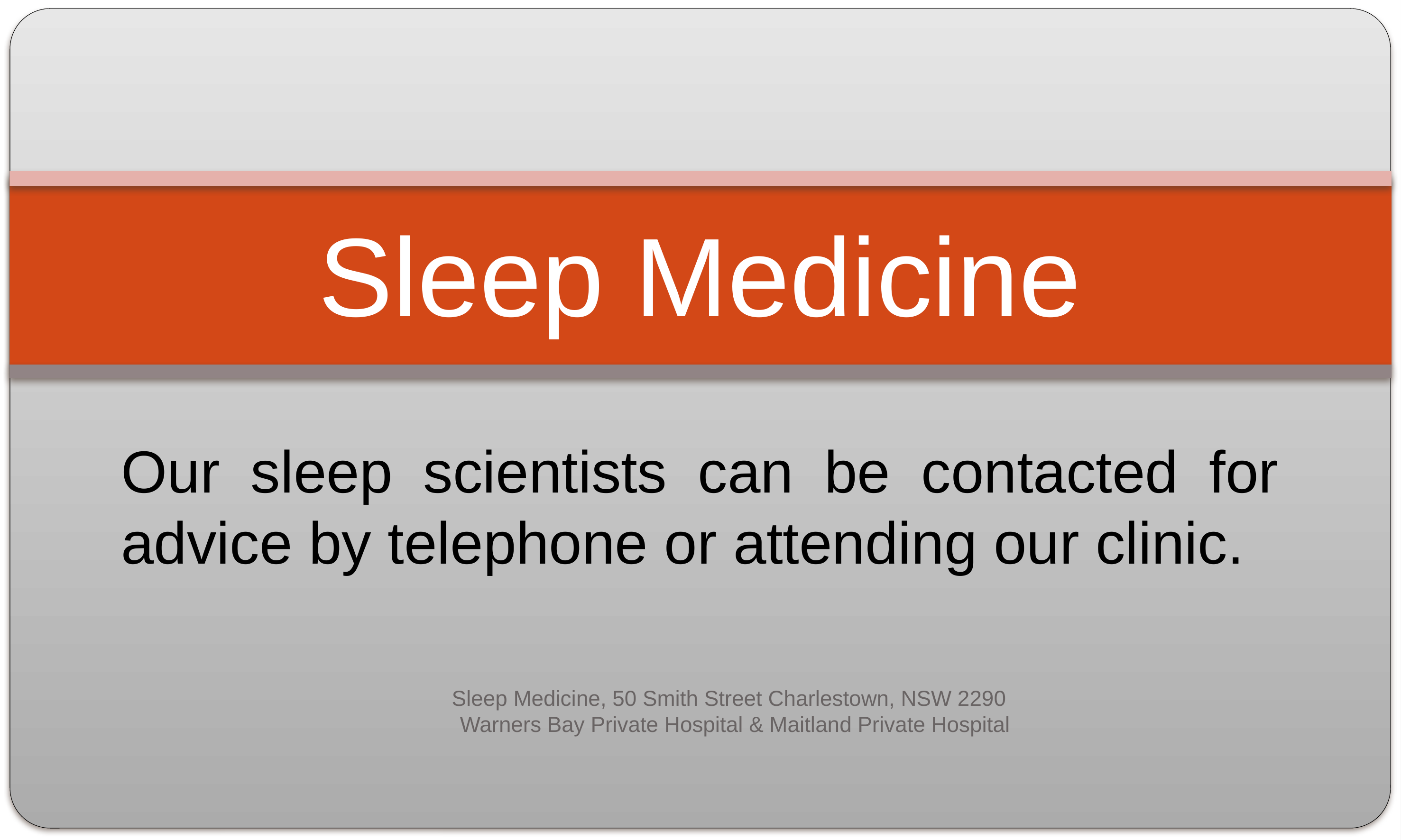

# Sleep Medicine
Our sleep scientists can be contacted for advice by telephone or attending our clinic.

Sleep Medicine, 50 Smith Street Charlestown, NSW 2290
Warners Bay Private Hospital & Maitland Private Hospital